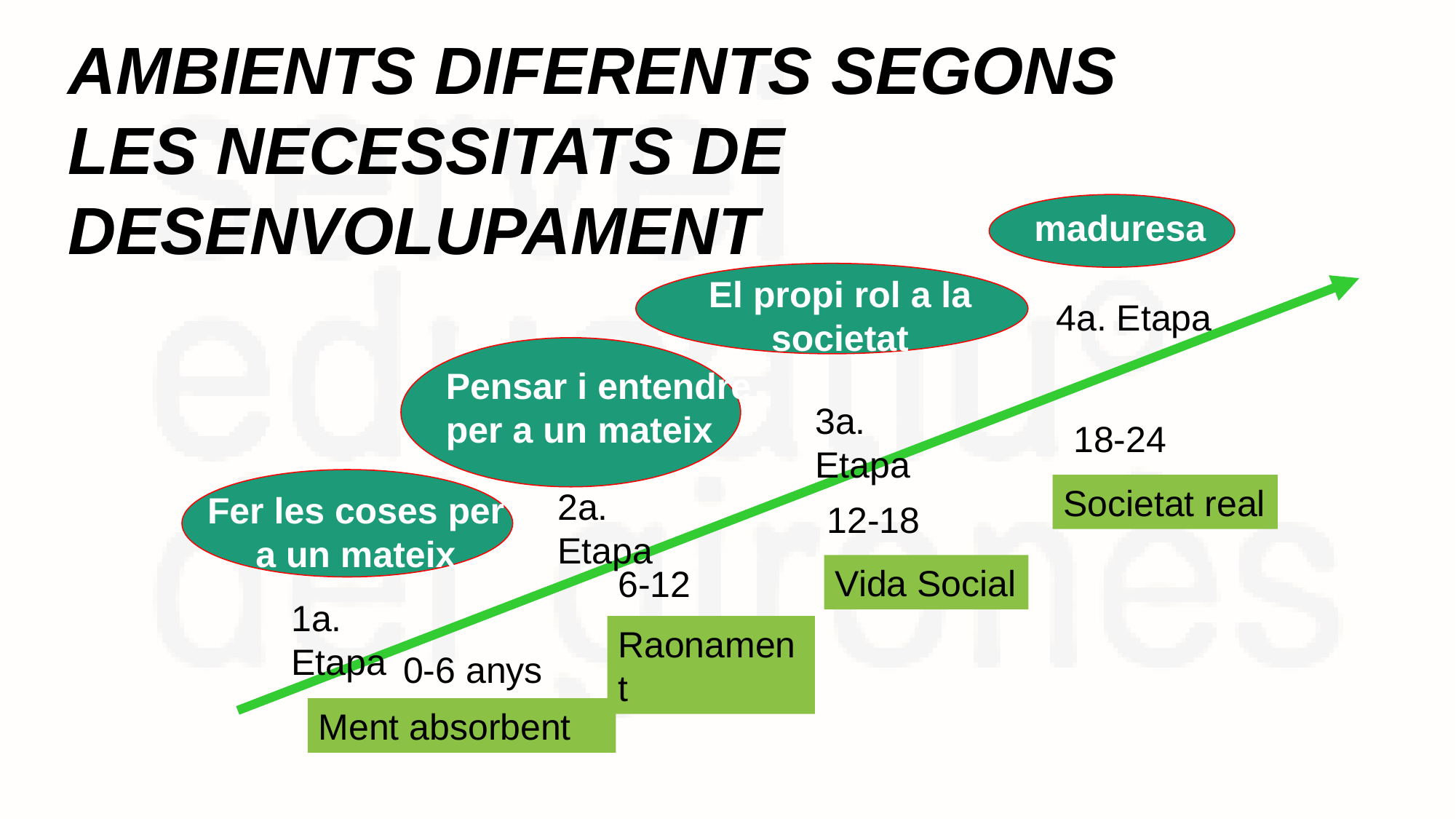

AMBIENTS DIFERENTS SEGONS LES NECESSITATS DE DESENVOLUPAMENT

maduresa

El propi rol a la societat

4a. Etapa
18-24 anys
Societat real

Pensar i entendre per a un mateix
3a. Etapa
12-18 anys
Vida Social

Fer les coses per a un mateix
1a. Etapa
0-6 anys
Ment absorbent
2a. Etapa
6-12 anys
Raonament